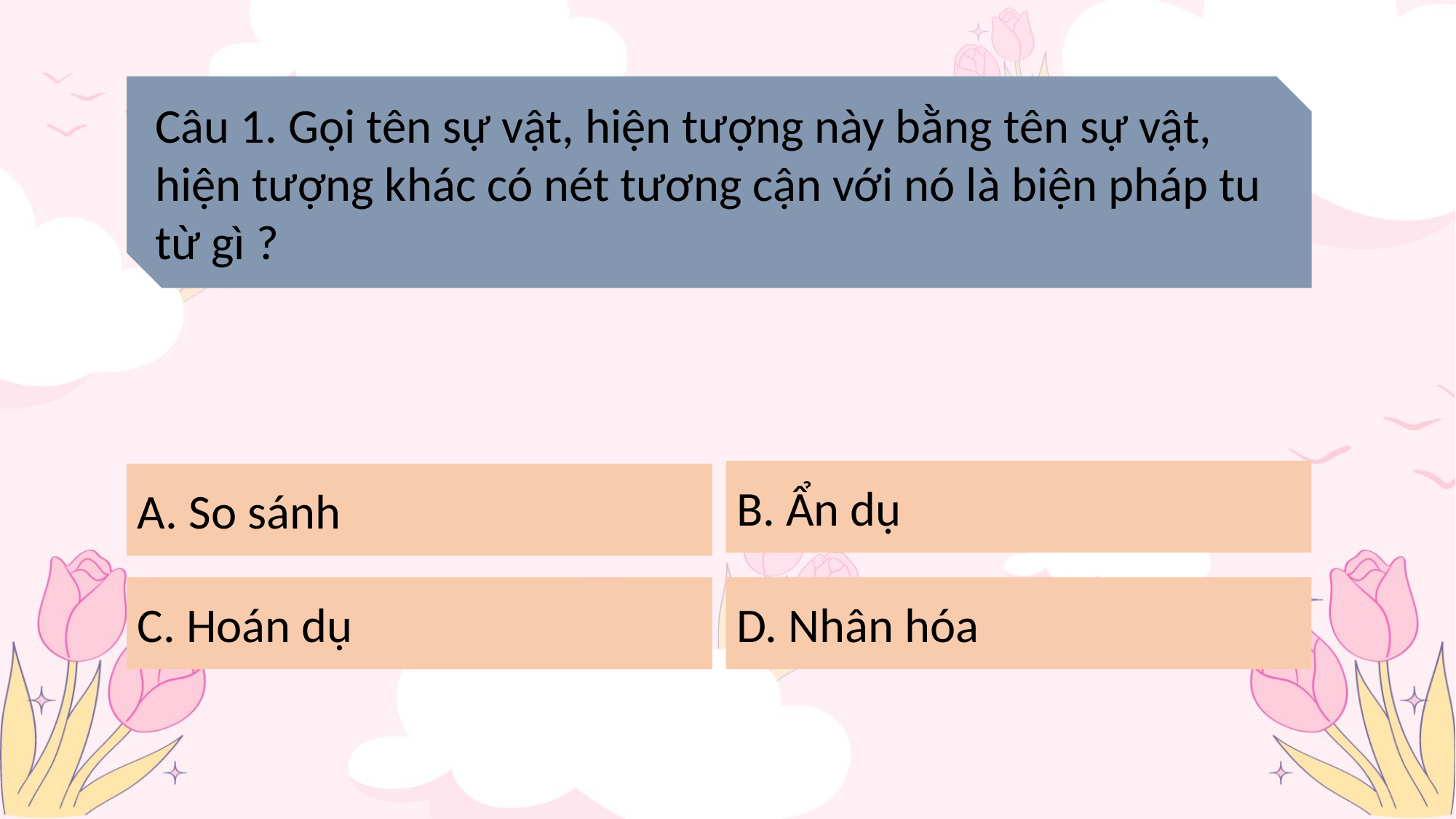

Câu 1. Gọi tên sự vật, hiện tượng này bằng tên sự vật, hiện tượng khác có nét tương cận với nó là biện pháp tu từ gì ?
B. Ẩn dụ
A. So sánh
C. Hoán dụ
D. Nhân hóa